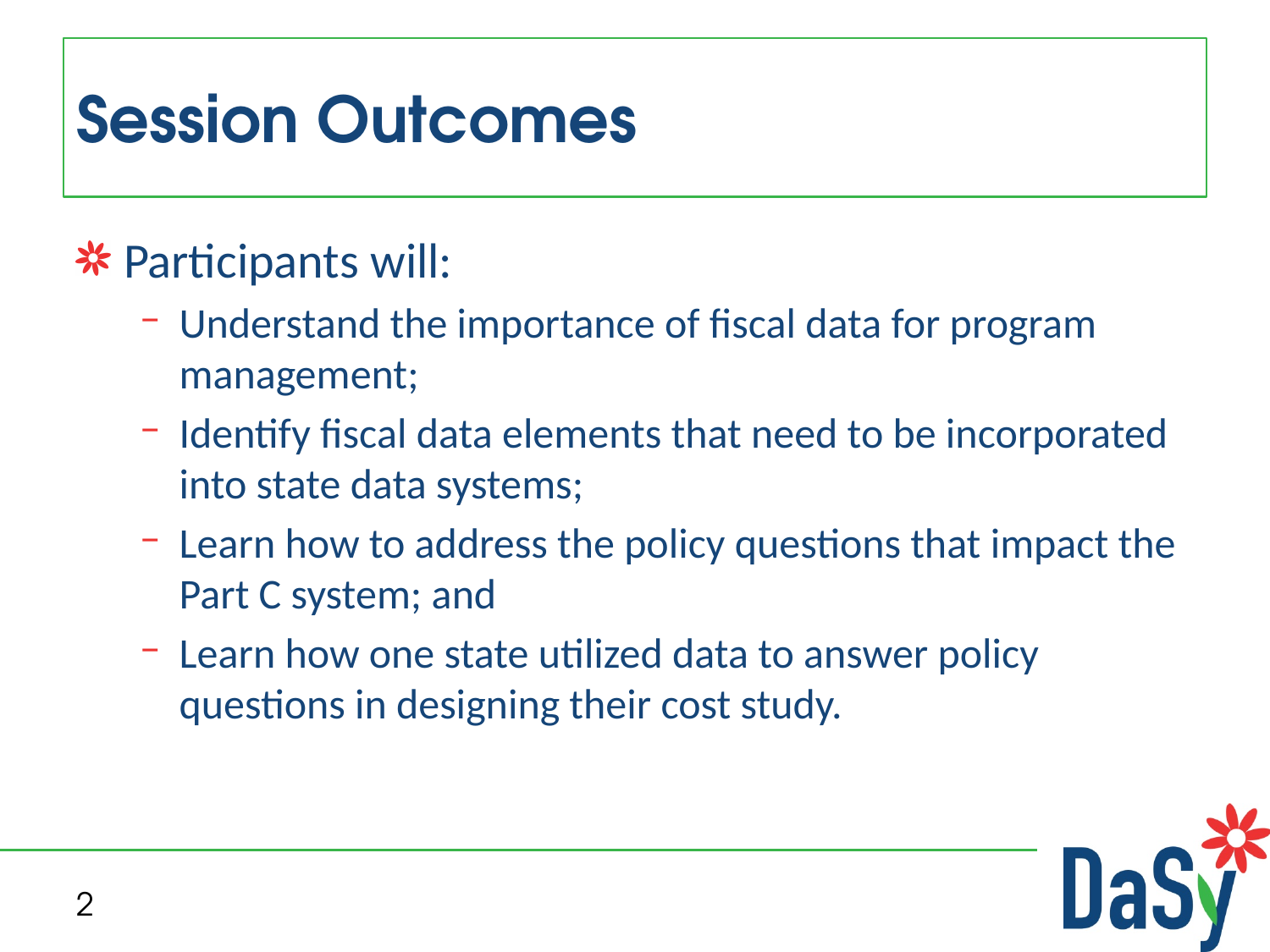

# Session Outcomes
Participants will:
Understand the importance of fiscal data for program management;
Identify fiscal data elements that need to be incorporated into state data systems;
Learn how to address the policy questions that impact the Part C system; and
Learn how one state utilized data to answer policy questions in designing their cost study.

2